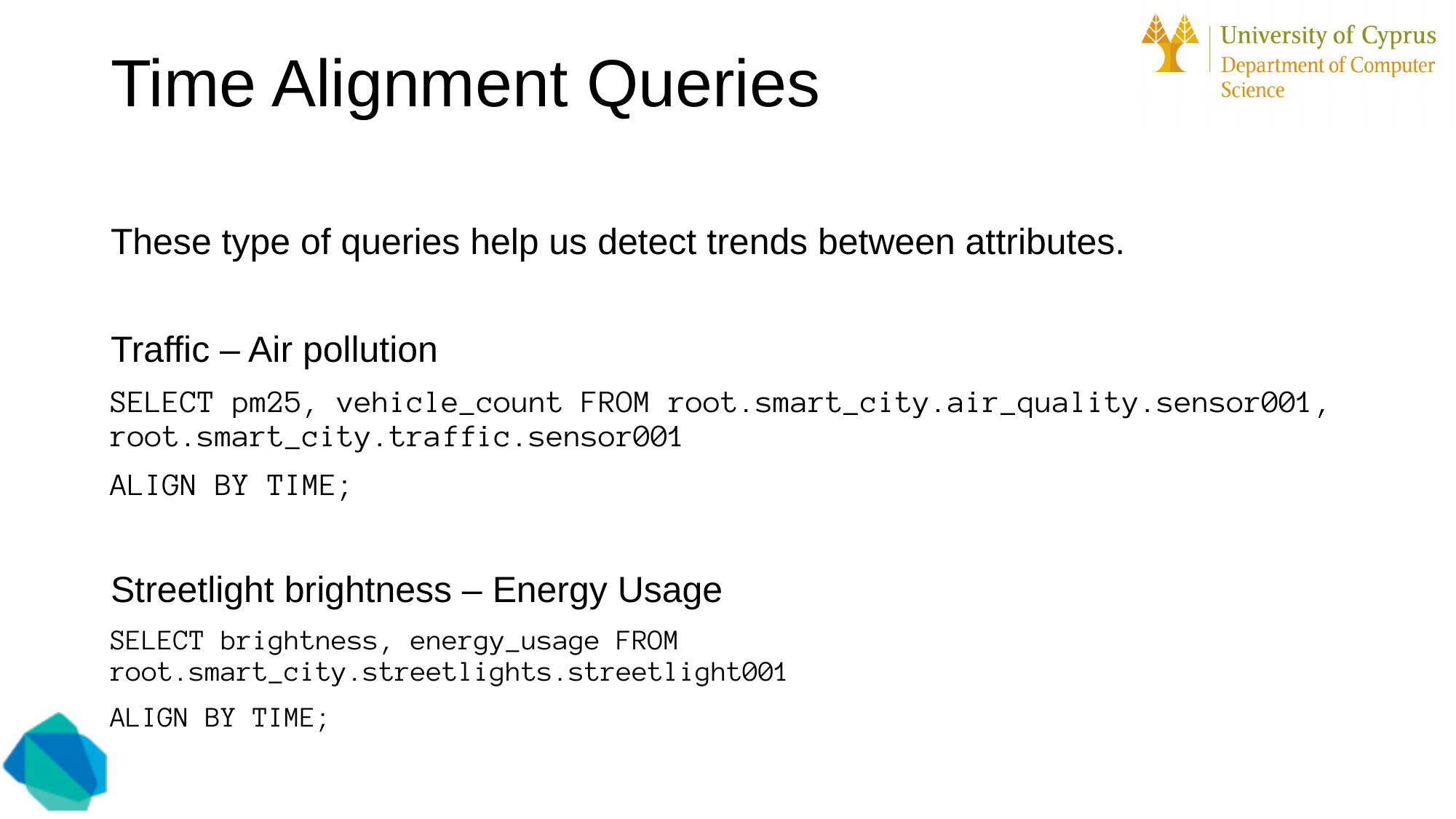

Time Alignment Queries
These type of queries help us detect trends between attributes.

Traffic – Air pollution
SELECT pm25, vehicle_count FROM root.smart_city.air_quality.sensor001, root.smart_city.traffic.sensor001
ALIGN BY TIME;

Streetlight brightness – Energy Usage
SELECT brightness, energy_usage FROM root.smart_city.streetlights.streetlight001
ALIGN BY TIME;